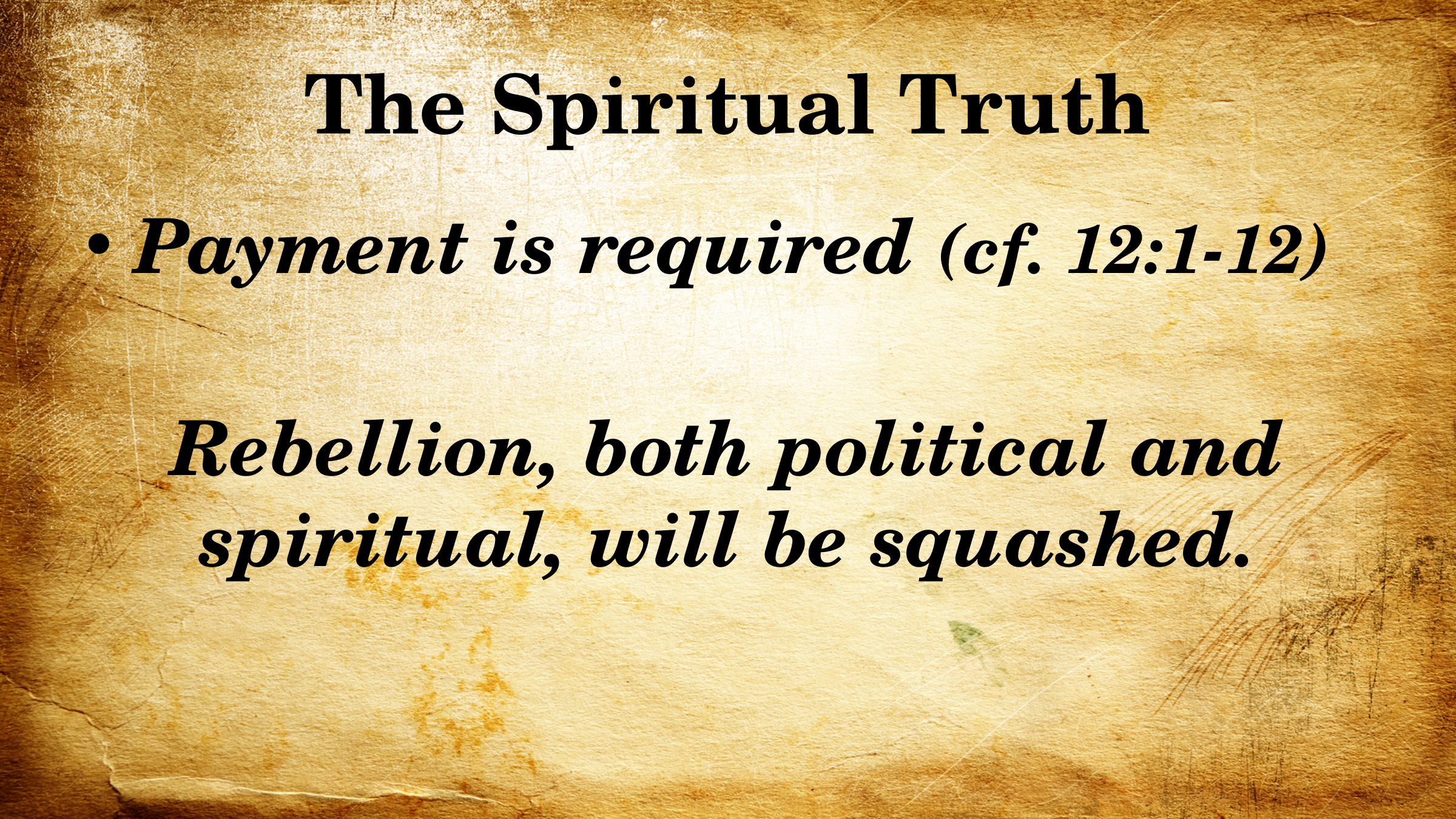

# The Spiritual Truth
Payment is required (cf. 12:1-12)

Rebellion, both political and spiritual, will be squashed.